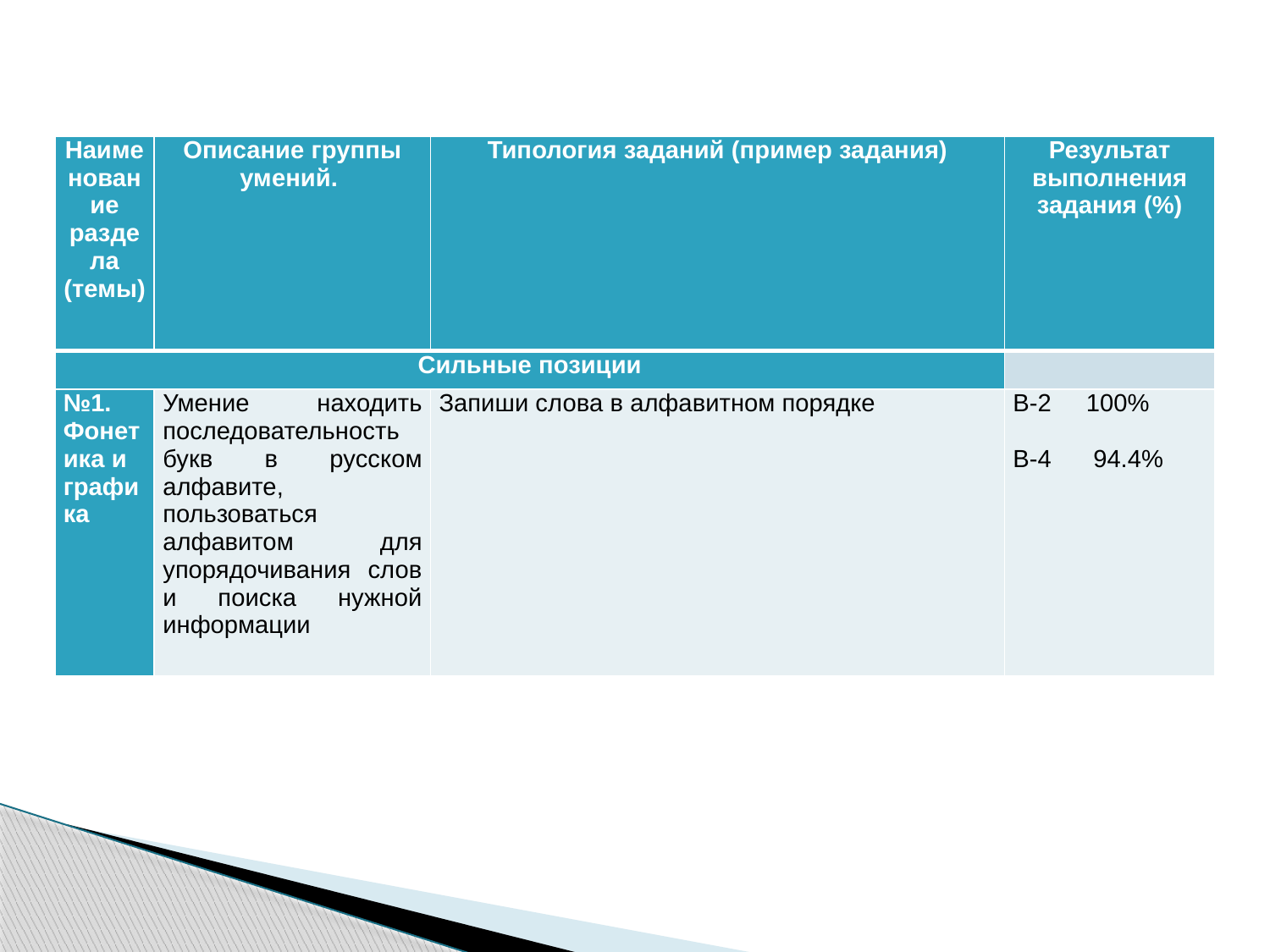

| Наименование раздела (темы) | Описание группы умений. | Типология заданий (пример задания) | Результат выполнения задания (%) |
| --- | --- | --- | --- |
| Сильные позиции |  |  |  |
| №1. Фонетика и графика | Умение находить последовательность букв в русском алфавите, пользоваться алфавитом для упорядочивания слов и поиска нужной информации | Запиши слова в алфавитном порядке | В-2 100%   В-4 94.4% |